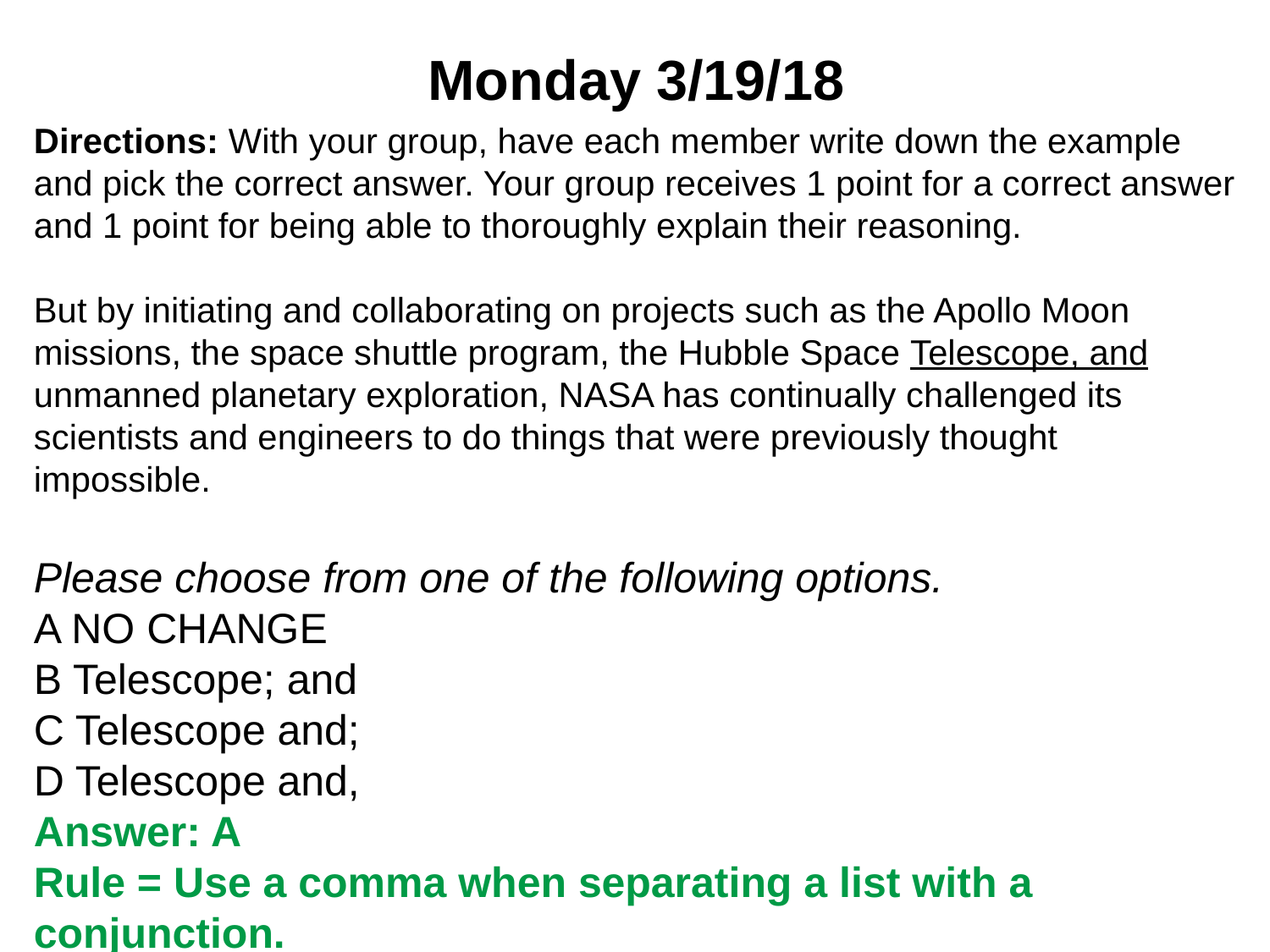

# Monday 3/19/18
Directions: With your group, have each member write down the example and pick the correct answer. Your group receives 1 point for a correct answer and 1 point for being able to thoroughly explain their reasoning.

But by initiating and collaborating on projects such as the Apollo Moon missions, the space shuttle program, the Hubble Space Telescope, and unmanned planetary exploration, NASA has continually challenged its scientists and engineers to do things that were previously thought impossible.

Please choose from one of the following options.
A NO CHANGE
B Telescope; and
C Telescope and;
D Telescope and,
Answer: A
Rule = Use a comma when separating a list with a conjunction.